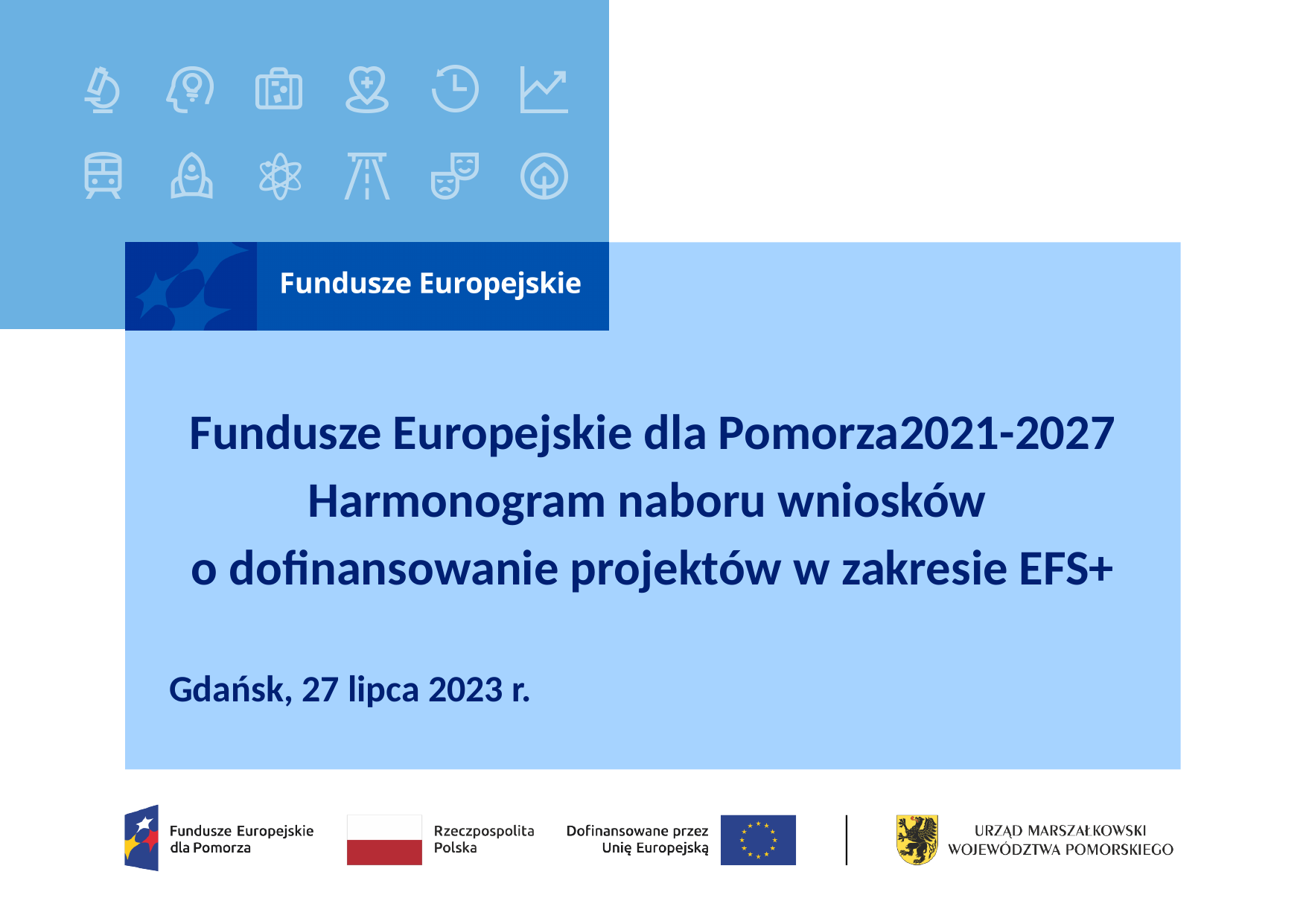

# Fundusze Europejskie dla Pomorza2021-2027 Harmonogram naboru wniosków o dofinansowanie projektów w zakresie EFS+
Gdańsk, 27 lipca 2023 r.